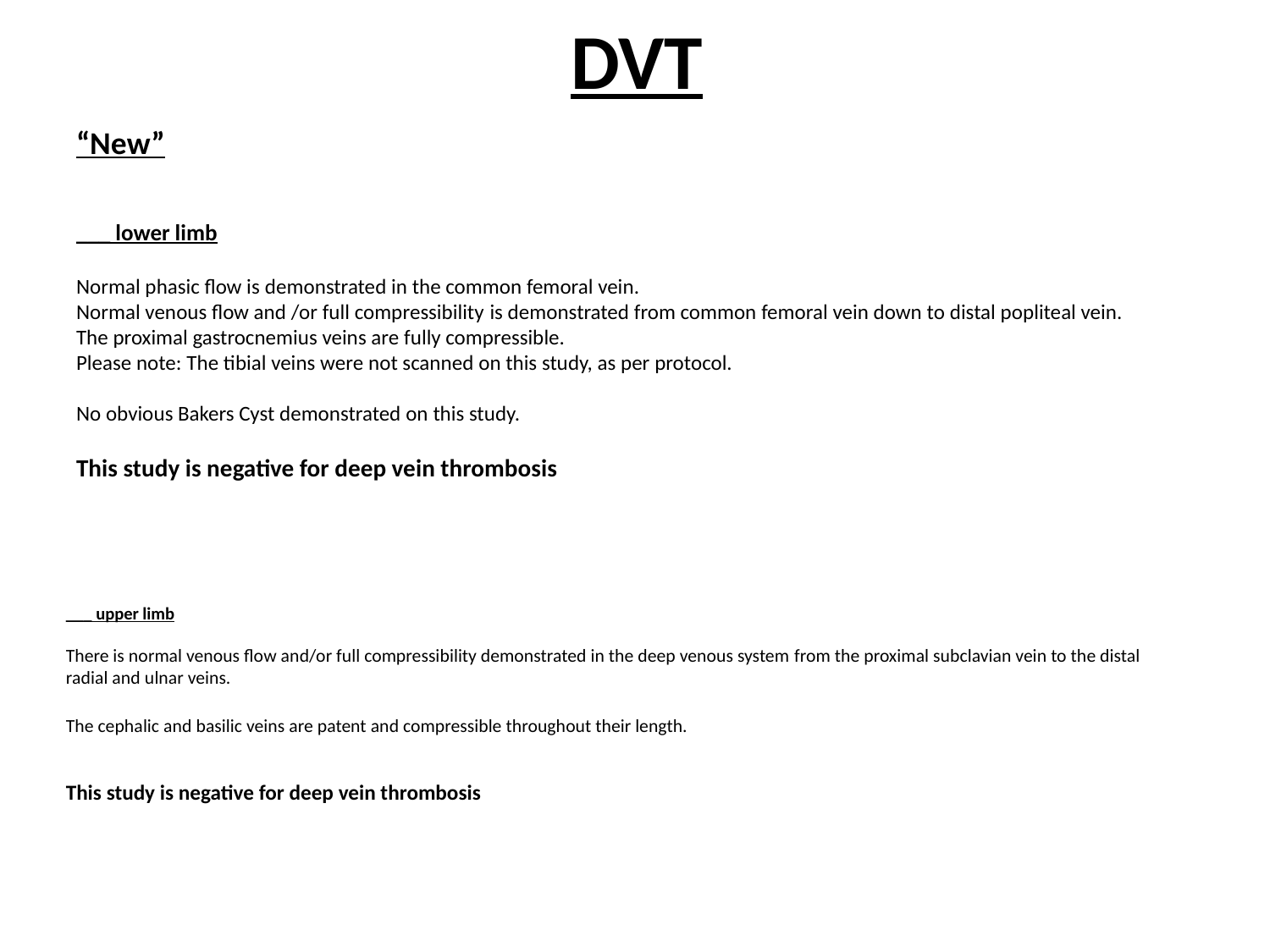

# DVT
“New”

___ lower limb
Normal phasic flow is demonstrated in the common femoral vein.
Normal venous flow and /or full compressibility is demonstrated from common femoral vein down to distal popliteal vein.
The proximal gastrocnemius veins are fully compressible.
Please note: The tibial veins were not scanned on this study, as per protocol.
No obvious Bakers Cyst demonstrated on this study.
This study is negative for deep vein thrombosis

___ upper limb
There is normal venous flow and/or full compressibility demonstrated in the deep venous system from the proximal subclavian vein to the distal radial and ulnar veins.
The cephalic and basilic veins are patent and compressible throughout their length.
This study is negative for deep vein thrombosis